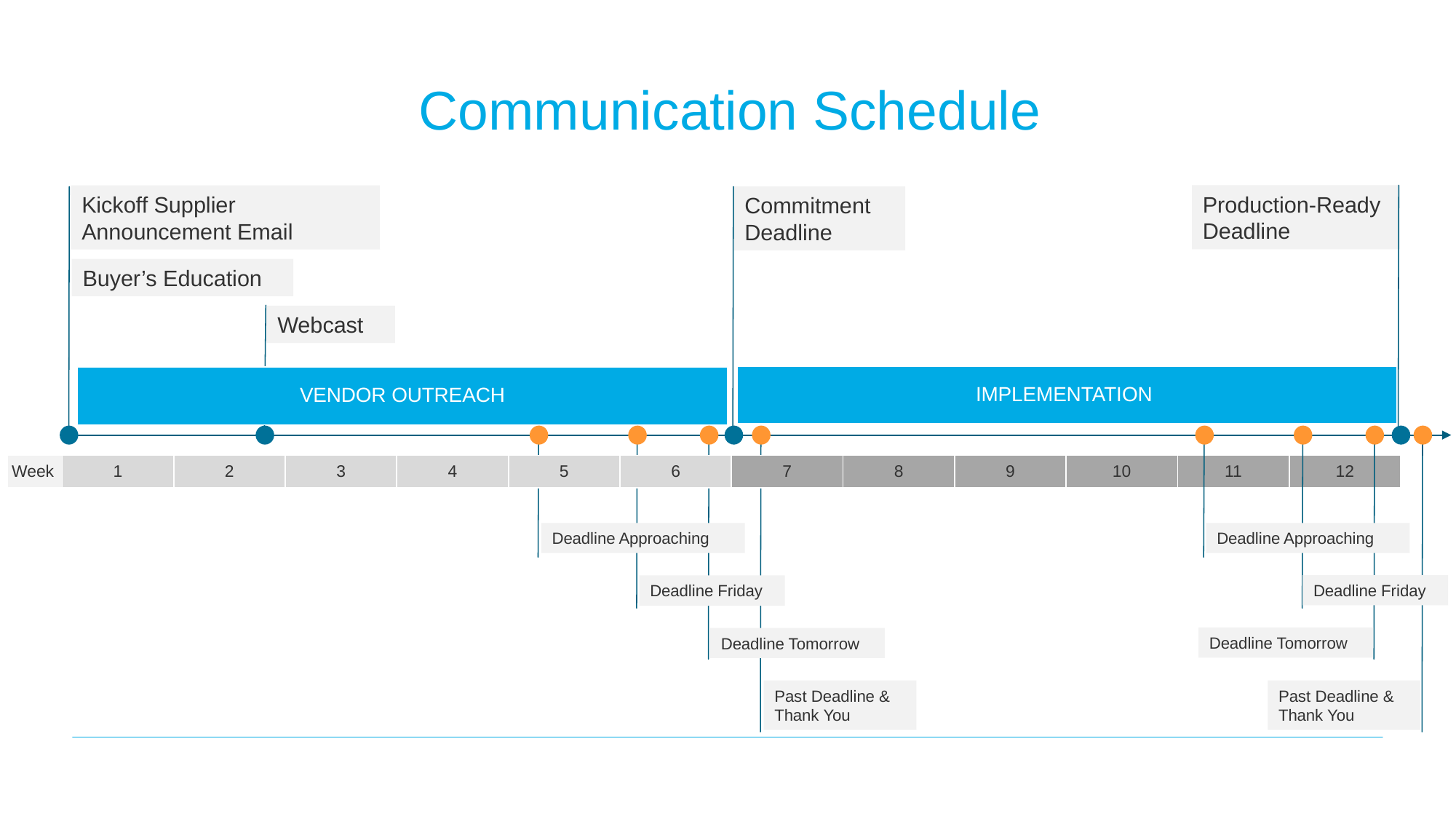

# Communication Schedule
Production-Ready Deadline
Kickoff Supplier Announcement Email
Commitment Deadline
Buyer’s Education
Webcast
VENDOR OUTREACH
IMPLEMENTATION

| Week | 1 | 2 | 3 | 4 | 5 | 6 | 7 | 8 | 9 | 10 | 11 | 12 |
| --- | --- | --- | --- | --- | --- | --- | --- | --- | --- | --- | --- | --- |
Deadline Approaching
Deadline Approaching
Deadline Friday
Deadline Friday
Deadline Tomorrow
Deadline Tomorrow
Past Deadline & Thank You
Past Deadline & Thank You